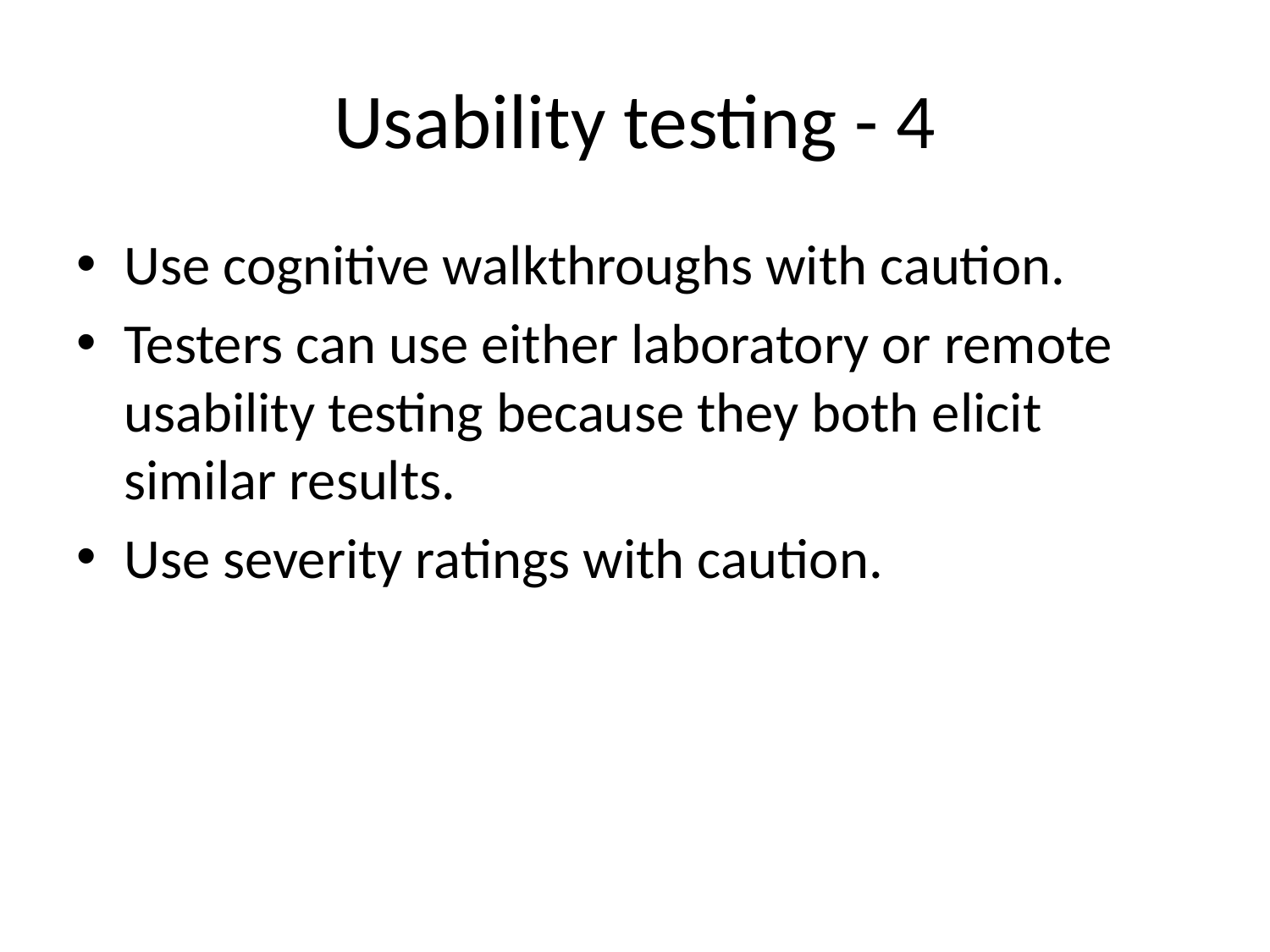

# Usability testing - 4
Use cognitive walkthroughs with caution.
Testers can use either laboratory or remote usability testing because they both elicit similar results.
Use severity ratings with caution.